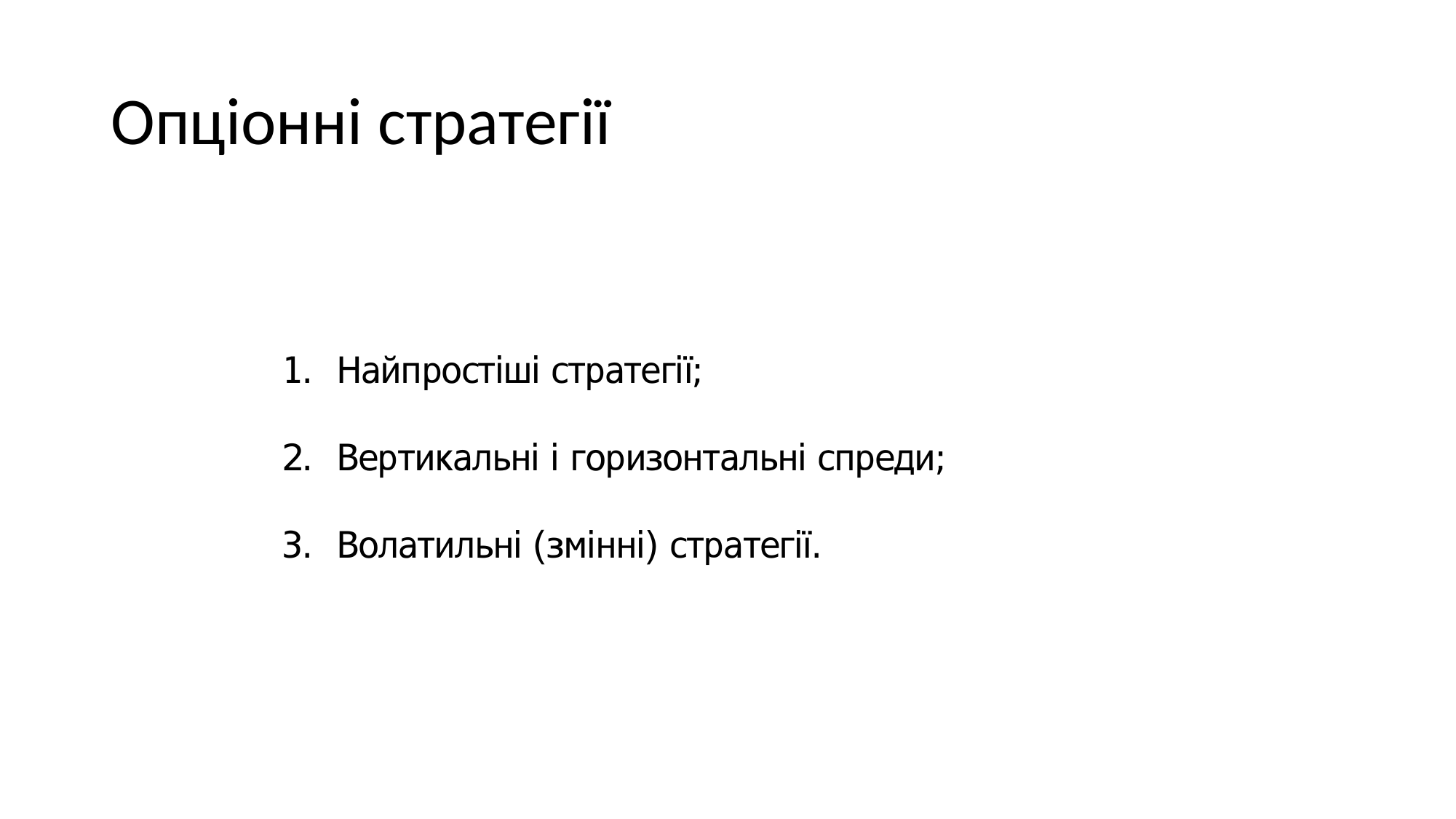

# Опціонні стратегії
Найпростіші стратегії;
Вертикальні і горизонтальні спреди;
Волатильні (змінні) стратегії.